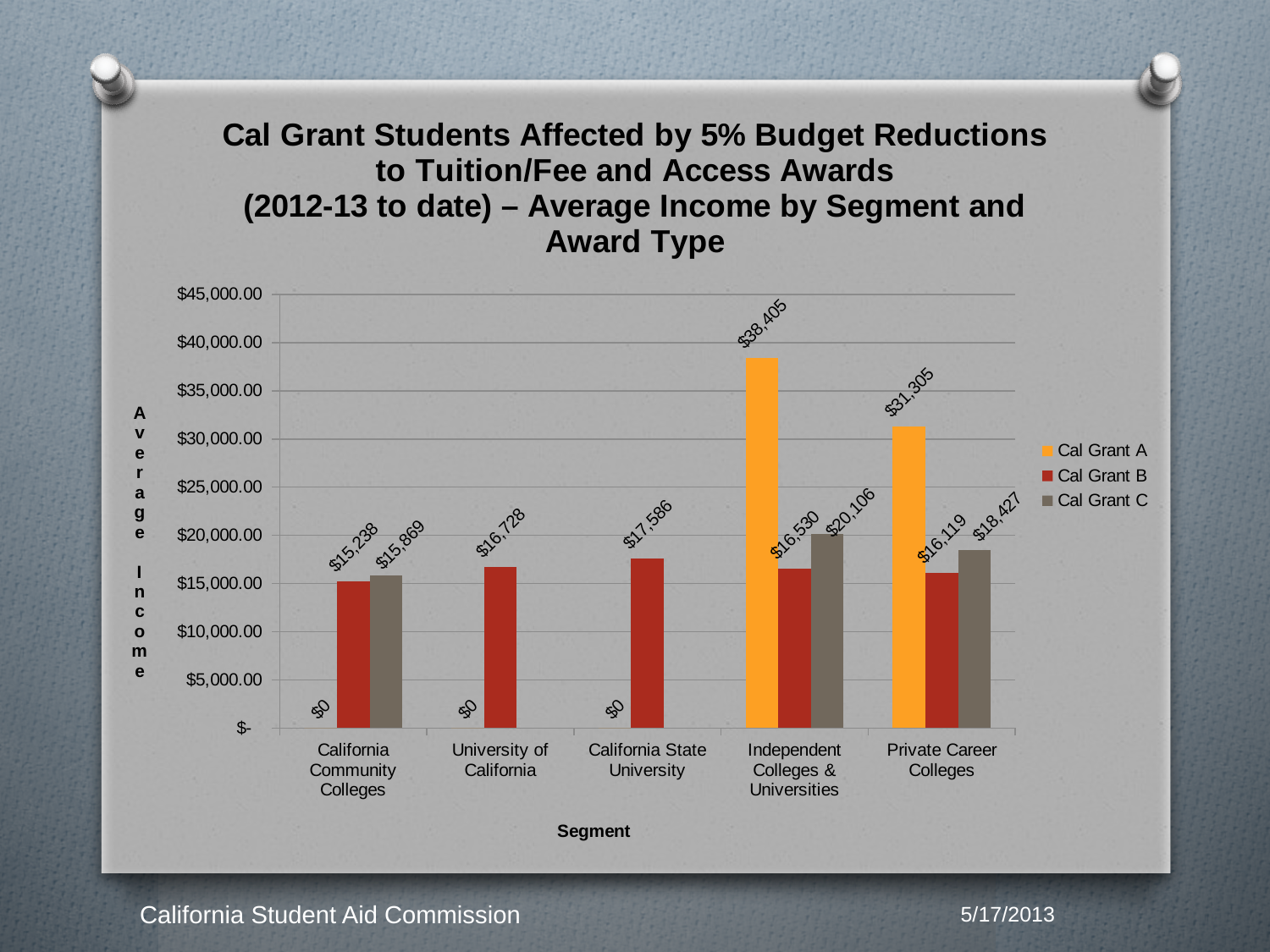

### Chart: Cal Grant Students Affected by 5% Budget Reductions to Tuition/Fee and Access Awards (2012-13 to date) – Average Income by Segment and Award Type

| Category | Cal Grant A | Cal Grant B | Cal Grant C |
|---|---|---|---|
| California Community Colleges | 0.0 | 15238.0 | 15869.0 |
| University of California | 0.0 | 16728.0 | None |
| California State University | 0.0 | 17586.0 | None |
| Independent Colleges & Universities | 38405.0 | 16530.0 | 20106.0 |
| Private Career Colleges | 31305.0 | 16119.0 | 18427.0 |
California Student Aid Commission
5/17/2013